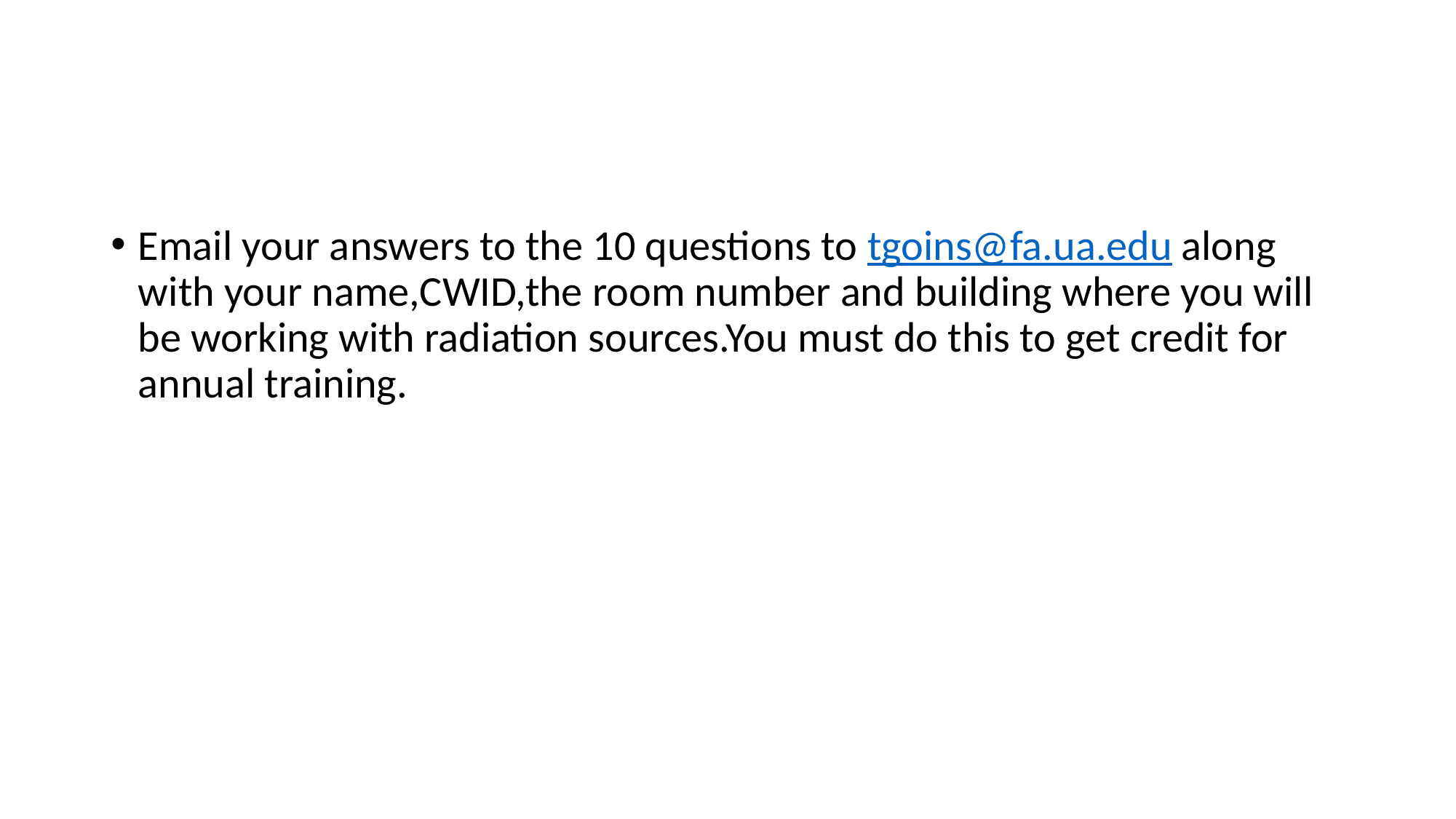

#
Email your answers to the 10 questions to tgoins@fa.ua.edu along with your name,CWID,the room number and building where you will be working with radiation sources.You must do this to get credit for annual training.